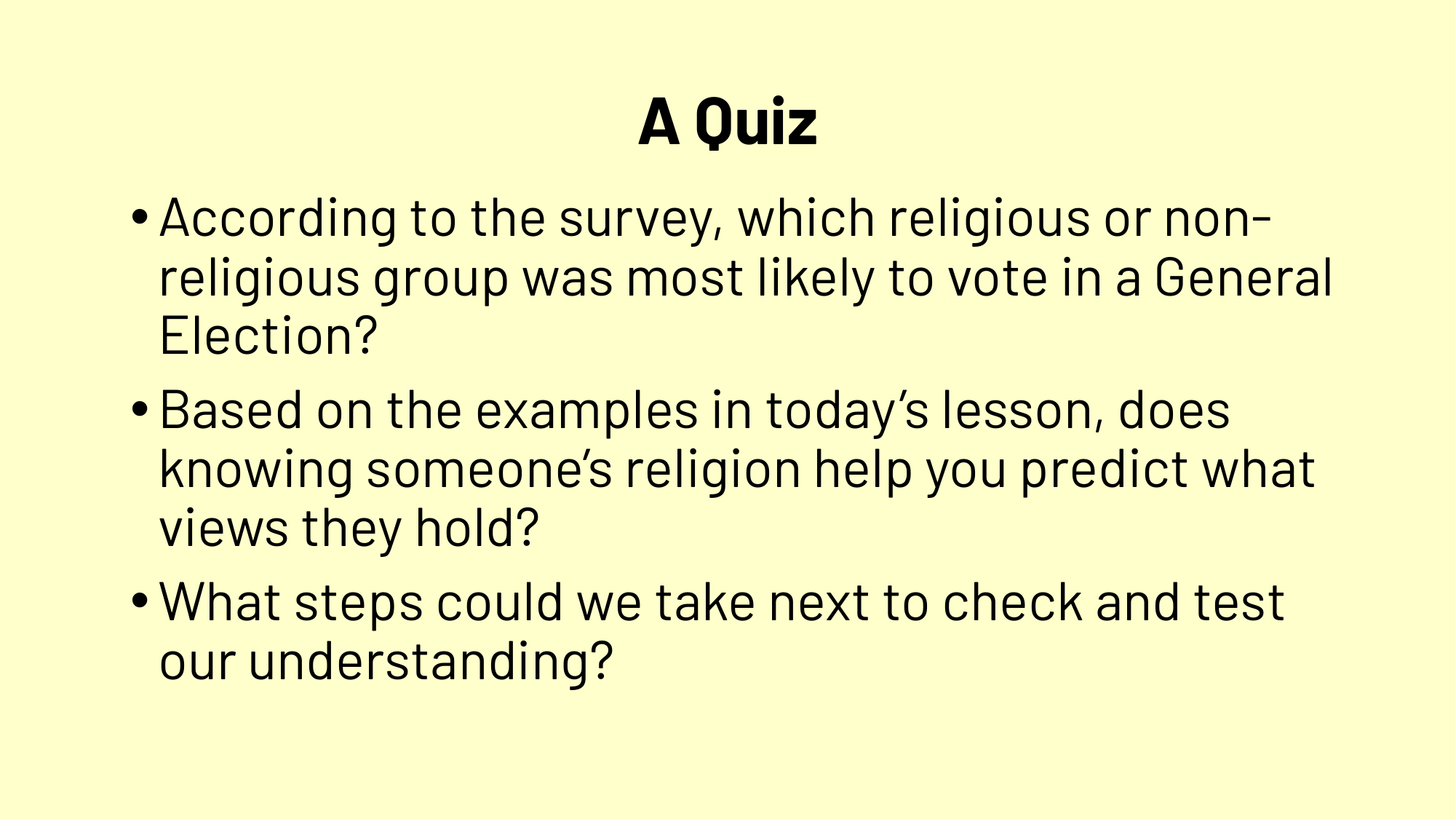

# A Quiz
According to the survey, which religious or non-religious group was most likely to vote in a General Election?
Based on the examples in today’s lesson, does knowing someone’s religion help you predict what views they hold?
What steps could we take next to check and test our understanding?